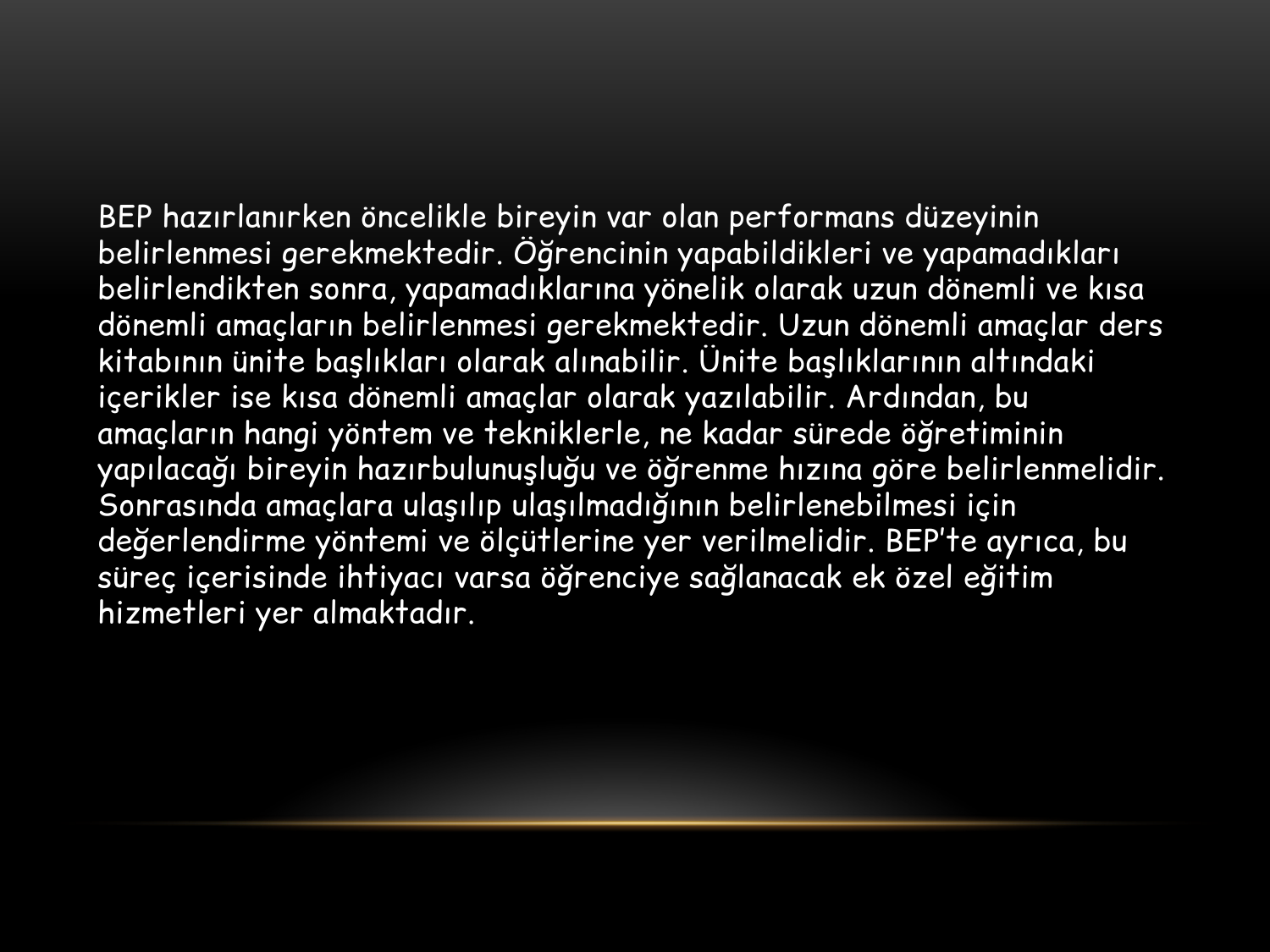

BEP hazırlanırken öncelikle bireyin var olan performans düzeyinin belirlenmesi gerekmektedir. Öğrencinin yapabildikleri ve yapamadıkları belirlendikten sonra, yapamadıklarına yönelik olarak uzun dönemli ve kısa dönemli amaçların belirlenmesi gerekmektedir. Uzun dönemli amaçlar ders kitabının ünite başlıkları olarak alınabilir. Ünite başlıklarının altındaki içerikler ise kısa dönemli amaçlar olarak yazılabilir. Ardından, bu amaçların hangi yöntem ve tekniklerle, ne kadar sürede öğretiminin yapılacağı bireyin hazırbulunuşluğu ve öğrenme hızına göre belirlenmelidir. Sonrasında amaçlara ulaşılıp ulaşılmadığının belirlenebilmesi için değerlendirme yöntemi ve ölçütlerine yer verilmelidir. BEP’te ayrıca, bu süreç içerisinde ihtiyacı varsa öğrenciye sağlanacak ek özel eğitim hizmetleri yer almaktadır.